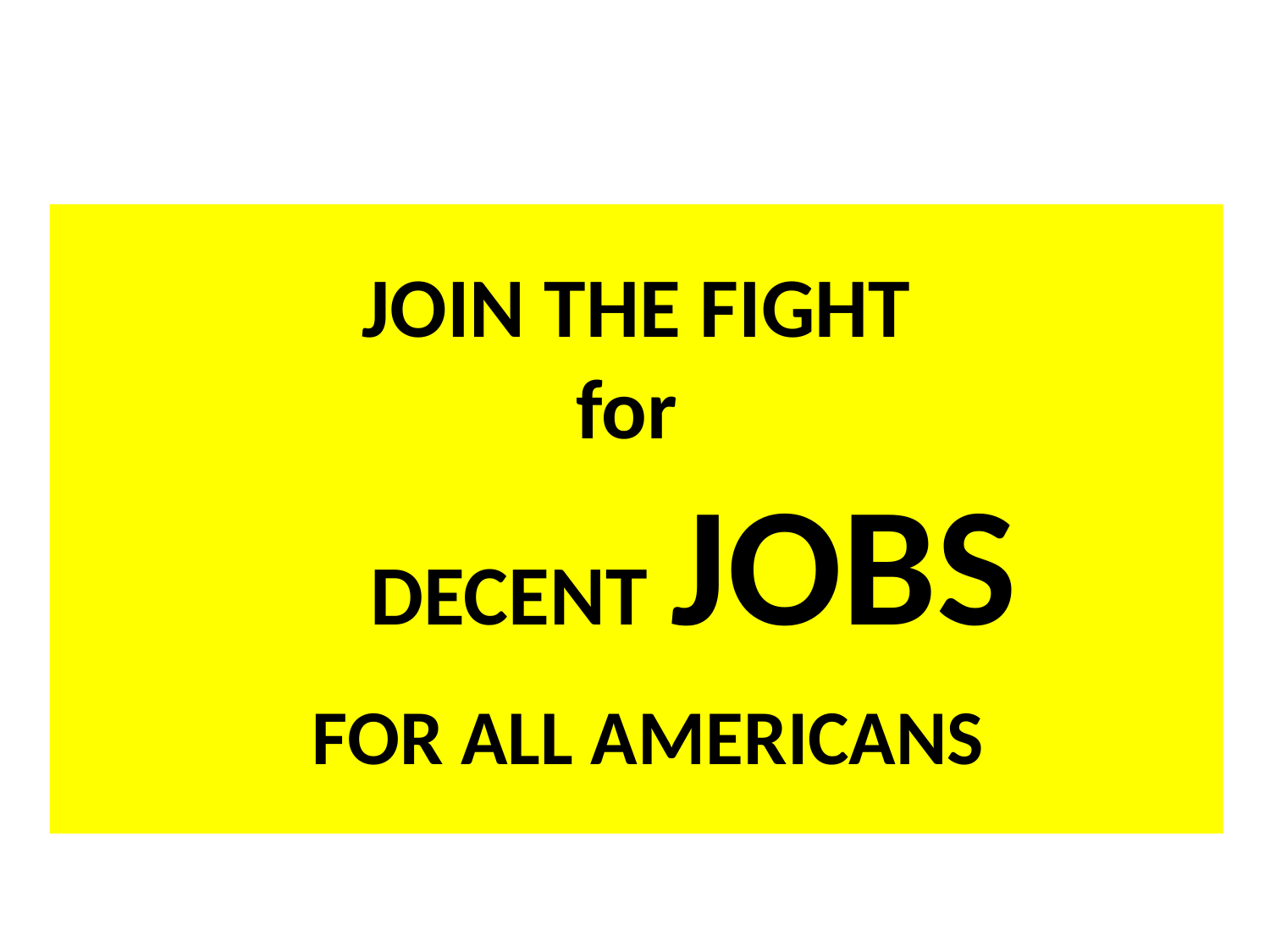

# JOIN THE FIGHT for DECENT JOBS FOR ALL AMERICANS